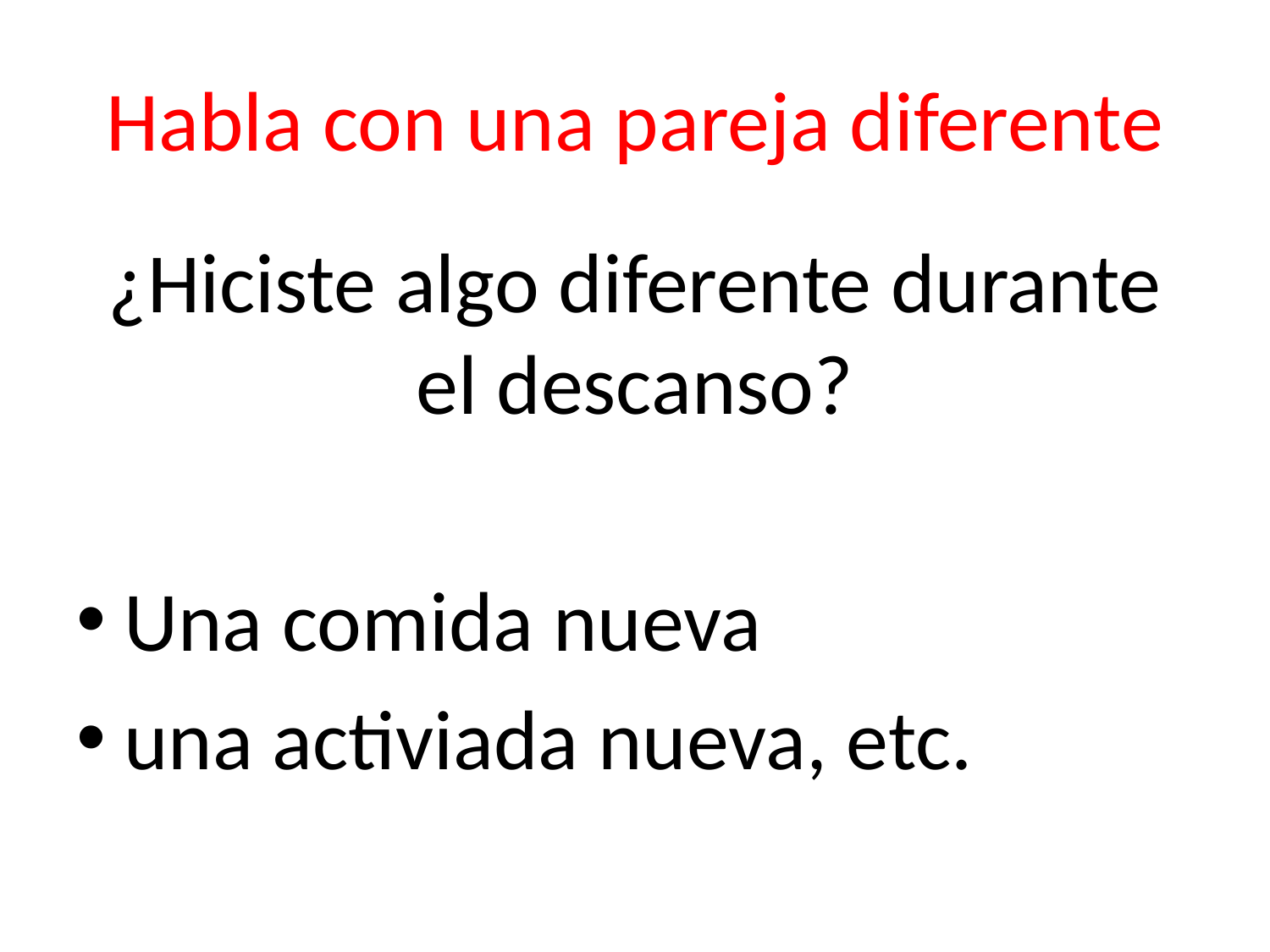

# Habla con una pareja diferente
¿Hiciste algo diferente durante el descanso?

Una comida nueva
una activiada nueva, etc.